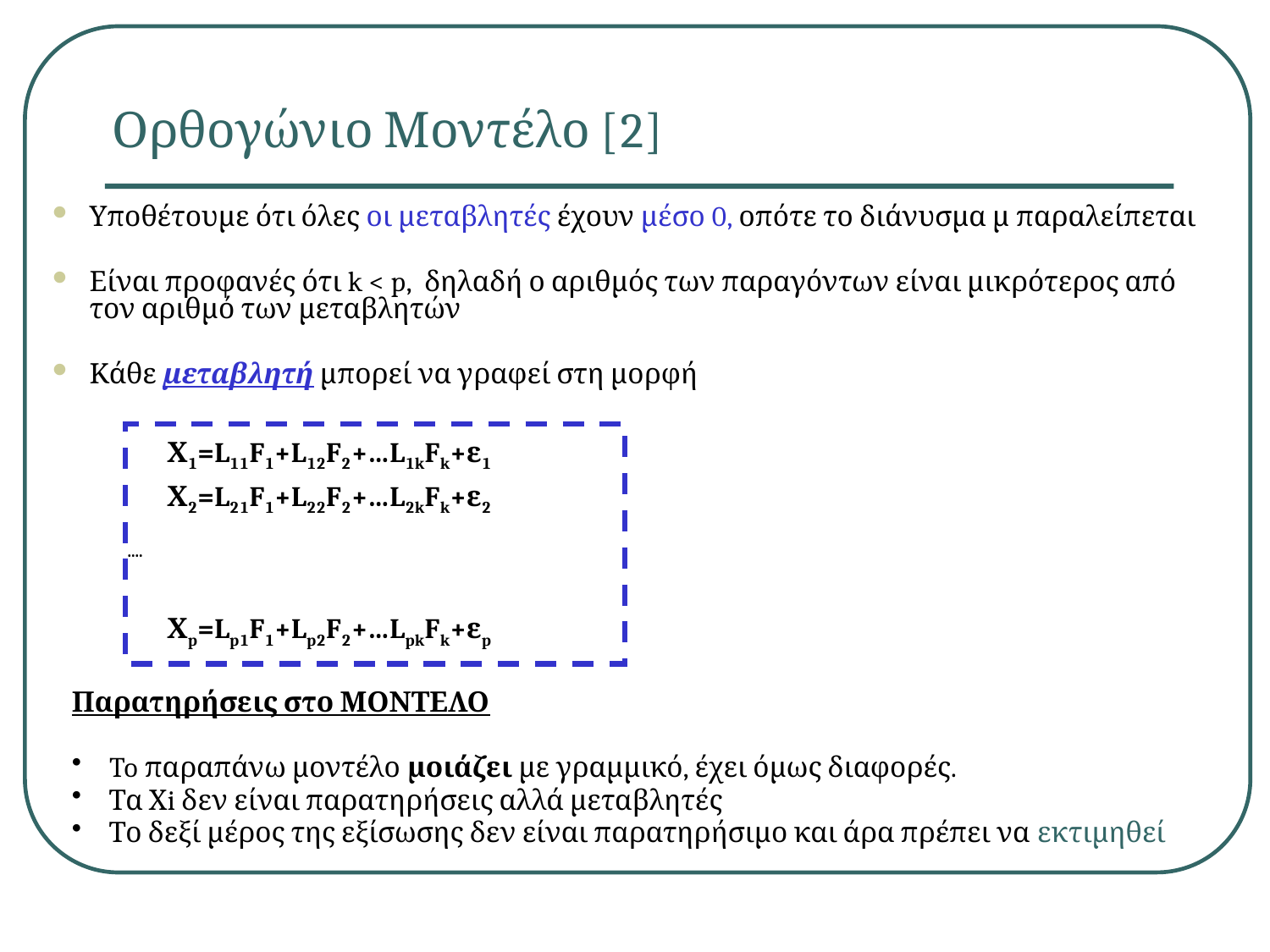

# Ορθογώνιο Μοντέλο [2]
Υποθέτουμε ότι όλες οι μεταβλητές έχουν μέσο 0, οπότε το διάνυσμα μ παραλείπεται

Είναι προφανές ότι k < p,  δηλαδή ο αριθμός των παραγόντων είναι μικρότερος από τον αριθμό των μεταβλητών

Κάθε μεταβλητή μπορεί να γραφεί στη μορφή

	Χ1=L11F1+L12F2+…L1kFk+ε1
	Χ2=L21F1+L22F2+…L2kFk+ε2
....

	Χp=Lp1F1+Lp2F2+…LpkFk+εp

Παρατηρήσεις στο ΜΟΝΤΕΛΟ

To παραπάνω μοντέλο μοιάζει με γραμμικό, έχει όμως διαφορές.
Τα Χi δεν είναι παρατηρήσεις αλλά μεταβλητές
Το δεξί μέρος της εξίσωσης δεν είναι παρατηρήσιμο και άρα πρέπει να εκτιμηθεί